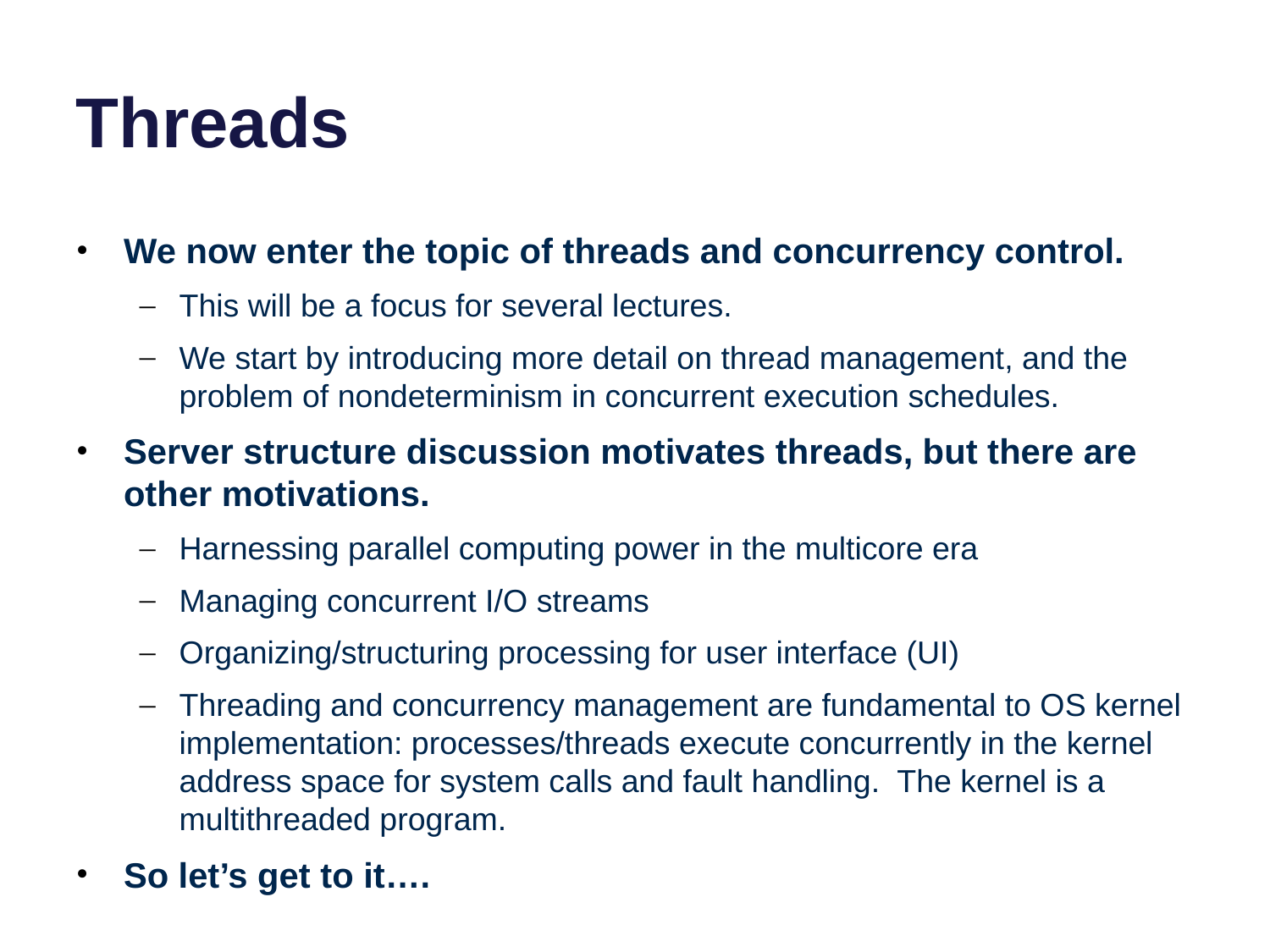

# Threads
We now enter the topic of threads and concurrency control.
This will be a focus for several lectures.
We start by introducing more detail on thread management, and the problem of nondeterminism in concurrent execution schedules.
Server structure discussion motivates threads, but there are other motivations.
Harnessing parallel computing power in the multicore era
Managing concurrent I/O streams
Organizing/structuring processing for user interface (UI)
Threading and concurrency management are fundamental to OS kernel implementation: processes/threads execute concurrently in the kernel address space for system calls and fault handling.  The kernel is a multithreaded program.
So let’s get to it….